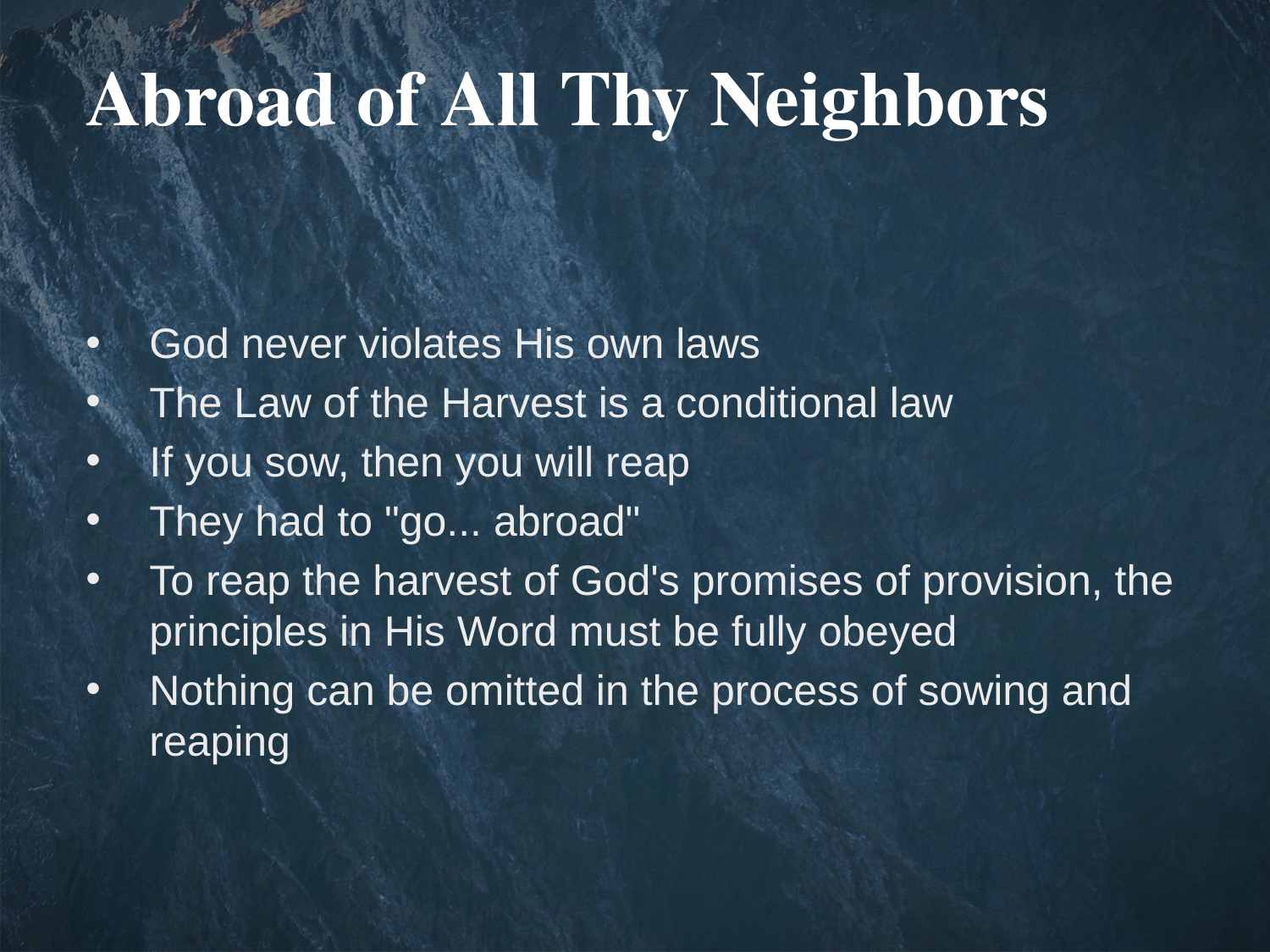

Abroad of All Thy Neighbors
God never violates His own laws
The Law of the Harvest is a conditional law
If you sow, then you will reap
They had to "go... abroad"
To reap the harvest of God's promises of provision, the principles in His Word must be fully obeyed
Nothing can be omitted in the process of sowing and reaping